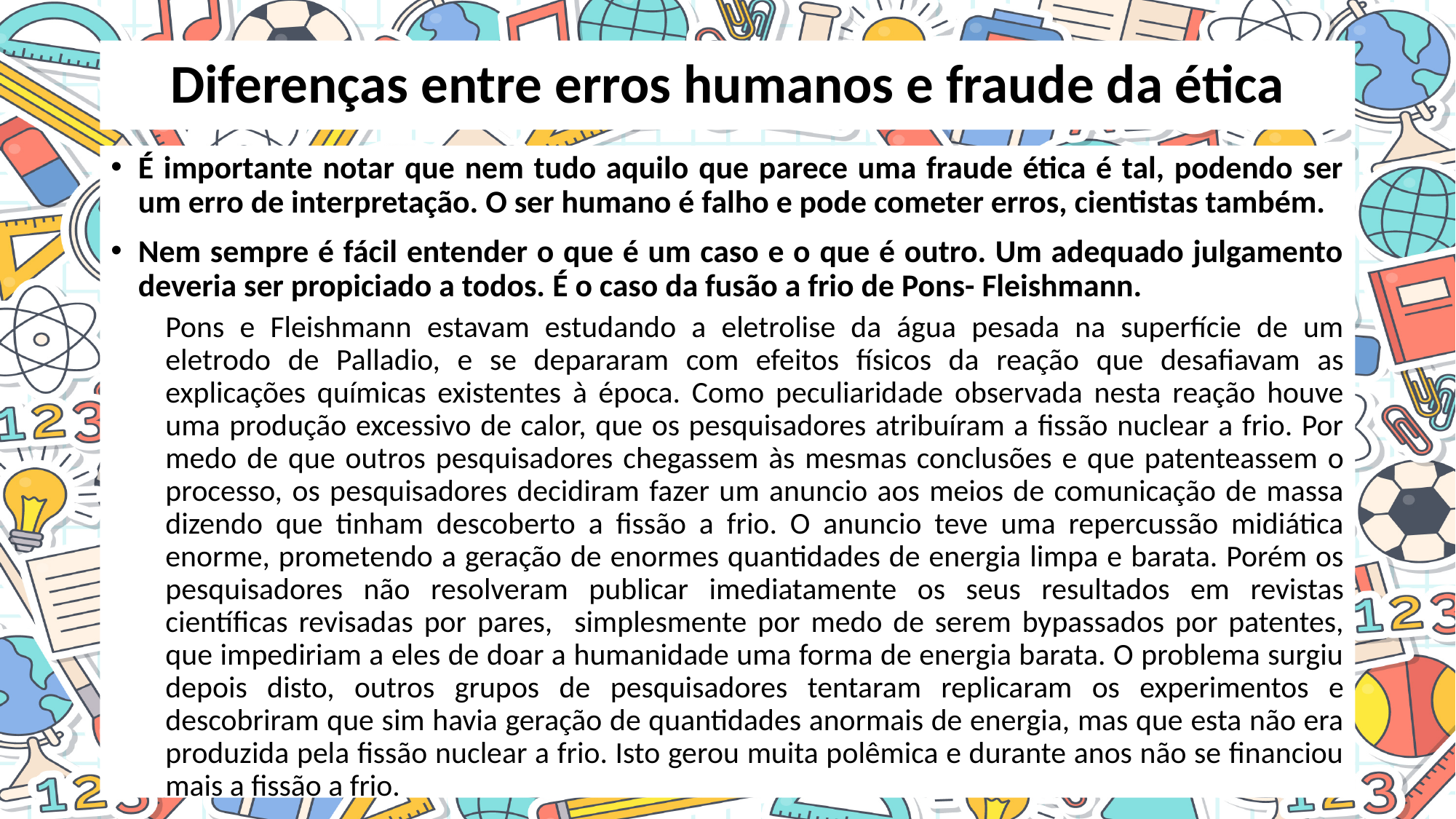

# Diferenças entre erros humanos e fraude da ética
É importante notar que nem tudo aquilo que parece uma fraude ética é tal, podendo ser um erro de interpretação. O ser humano é falho e pode cometer erros, cientistas também.
Nem sempre é fácil entender o que é um caso e o que é outro. Um adequado julgamento deveria ser propiciado a todos. É o caso da fusão a frio de Pons- Fleishmann.
Pons e Fleishmann estavam estudando a eletrolise da água pesada na superfície de um eletrodo de Palladio, e se depararam com efeitos físicos da reação que desafiavam as explicações químicas existentes à época. Como peculiaridade observada nesta reação houve uma produção excessivo de calor, que os pesquisadores atribuíram a fissão nuclear a frio. Por medo de que outros pesquisadores chegassem às mesmas conclusões e que patenteassem o processo, os pesquisadores decidiram fazer um anuncio aos meios de comunicação de massa dizendo que tinham descoberto a fissão a frio. O anuncio teve uma repercussão midiática enorme, prometendo a geração de enormes quantidades de energia limpa e barata. Porém os pesquisadores não resolveram publicar imediatamente os seus resultados em revistas científicas revisadas por pares,  simplesmente por medo de serem bypassados por patentes, que impediriam a eles de doar a humanidade uma forma de energia barata. O problema surgiu depois disto, outros grupos de pesquisadores tentaram replicaram os experimentos e descobriram que sim havia geração de quantidades anormais de energia, mas que esta não era produzida pela fissão nuclear a frio. Isto gerou muita polêmica e durante anos não se financiou mais a fissão a frio.